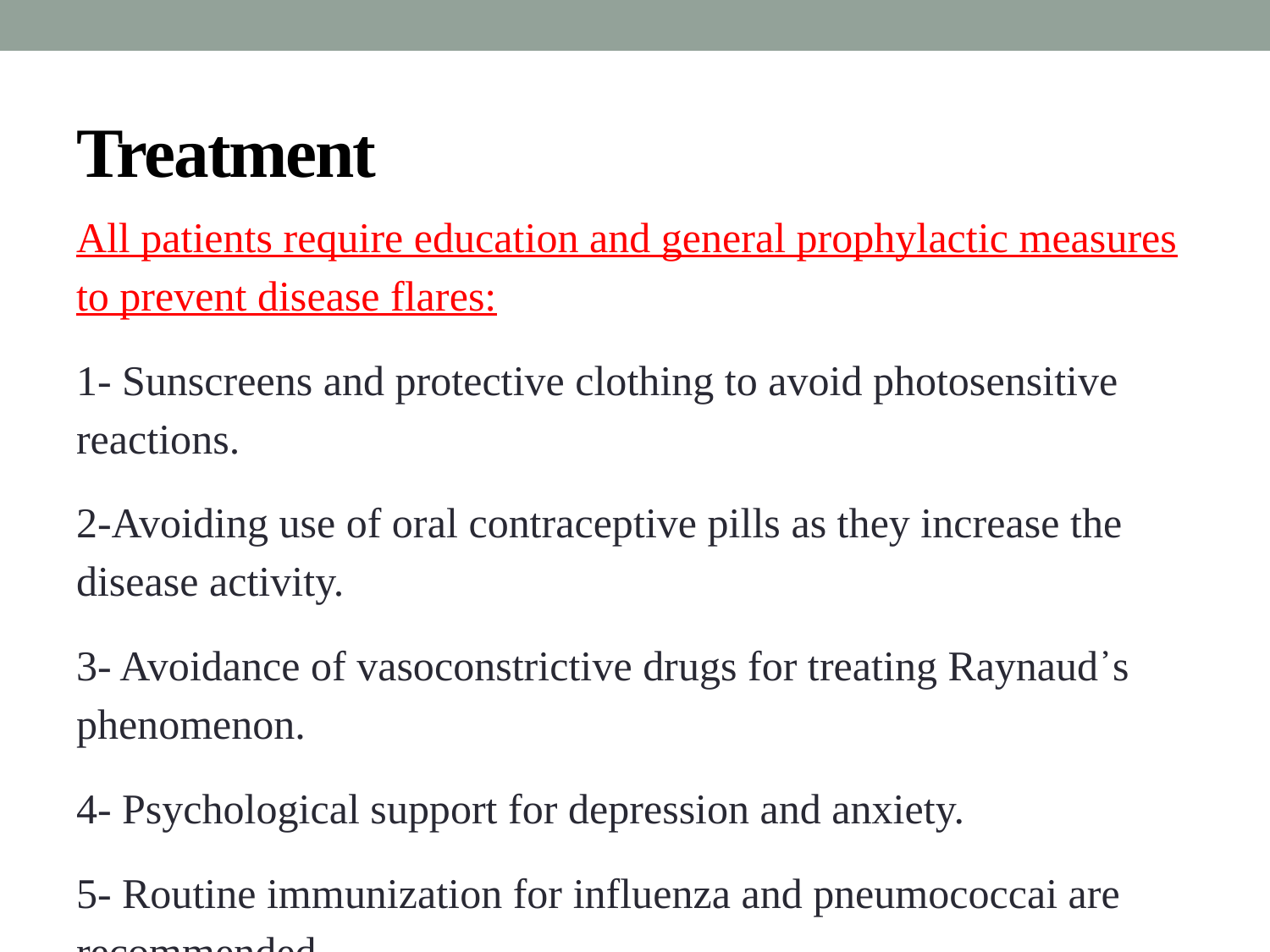

# Treatment
All patients require education and general prophylactic measures to prevent disease flares:
1- Sunscreens and protective clothing to avoid photosensitive reactions.
2-Avoiding use of oral contraceptive pills as they increase the disease activity.
3- Avoidance of vasoconstrictive drugs for treating Raynaud᾽s phenomenon.
4- Psychological support for depression and anxiety.
5- Routine immunization for influenza and pneumococcai are recommended.